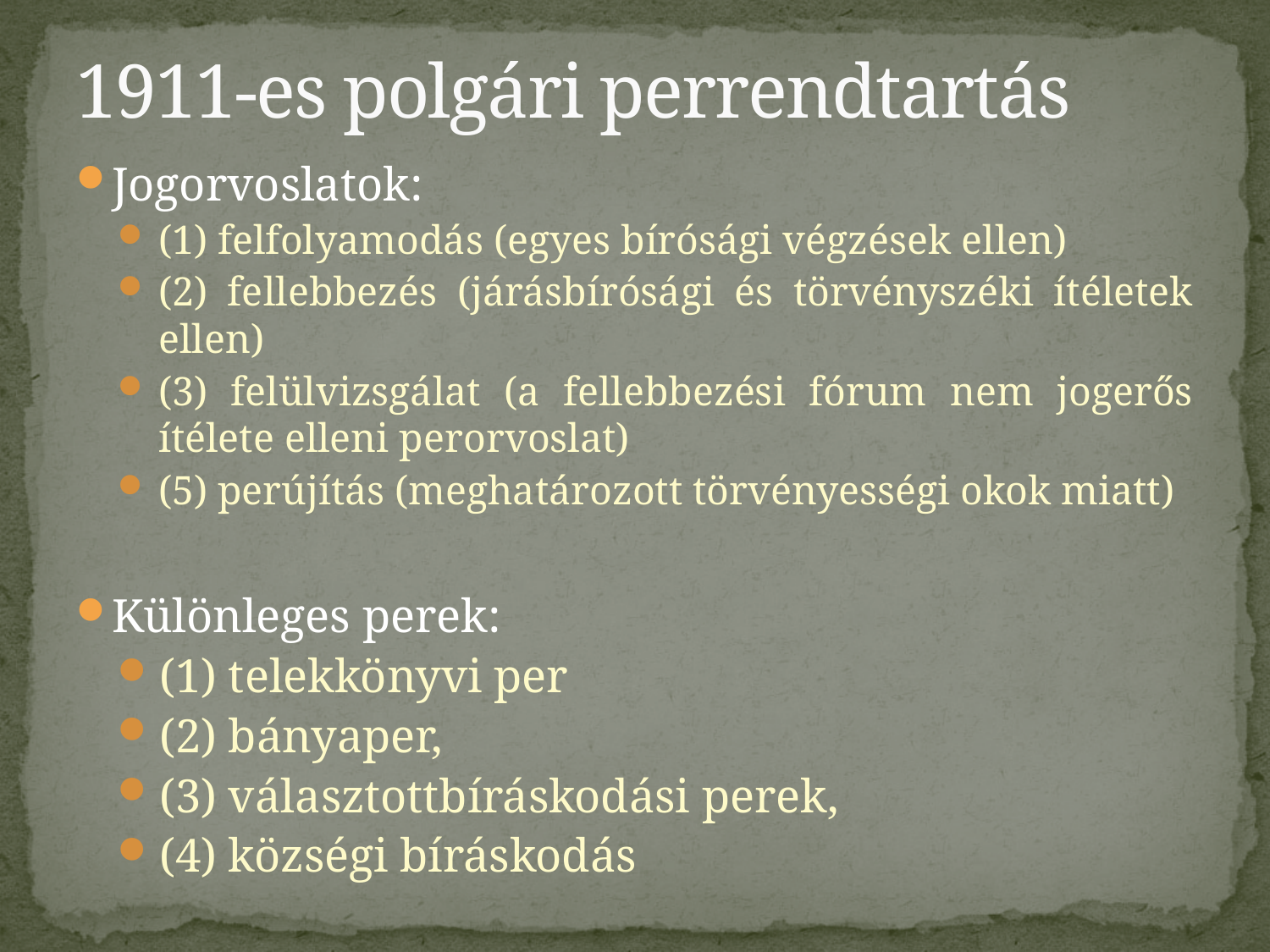

# 1911-es polgári perrendtartás
Jogorvoslatok:
(1) felfolyamodás (egyes bírósági végzések ellen)
(2) fellebbezés (járásbírósági és törvényszéki ítéletek ellen)
(3) felülvizsgálat (a fellebbezési fórum nem jogerős ítélete elleni perorvoslat)
(5) perújítás (meghatározott törvényességi okok miatt)

Különleges perek:
(1) telekkönyvi per
(2) bányaper,
(3) választottbíráskodási perek,
(4) községi bíráskodás